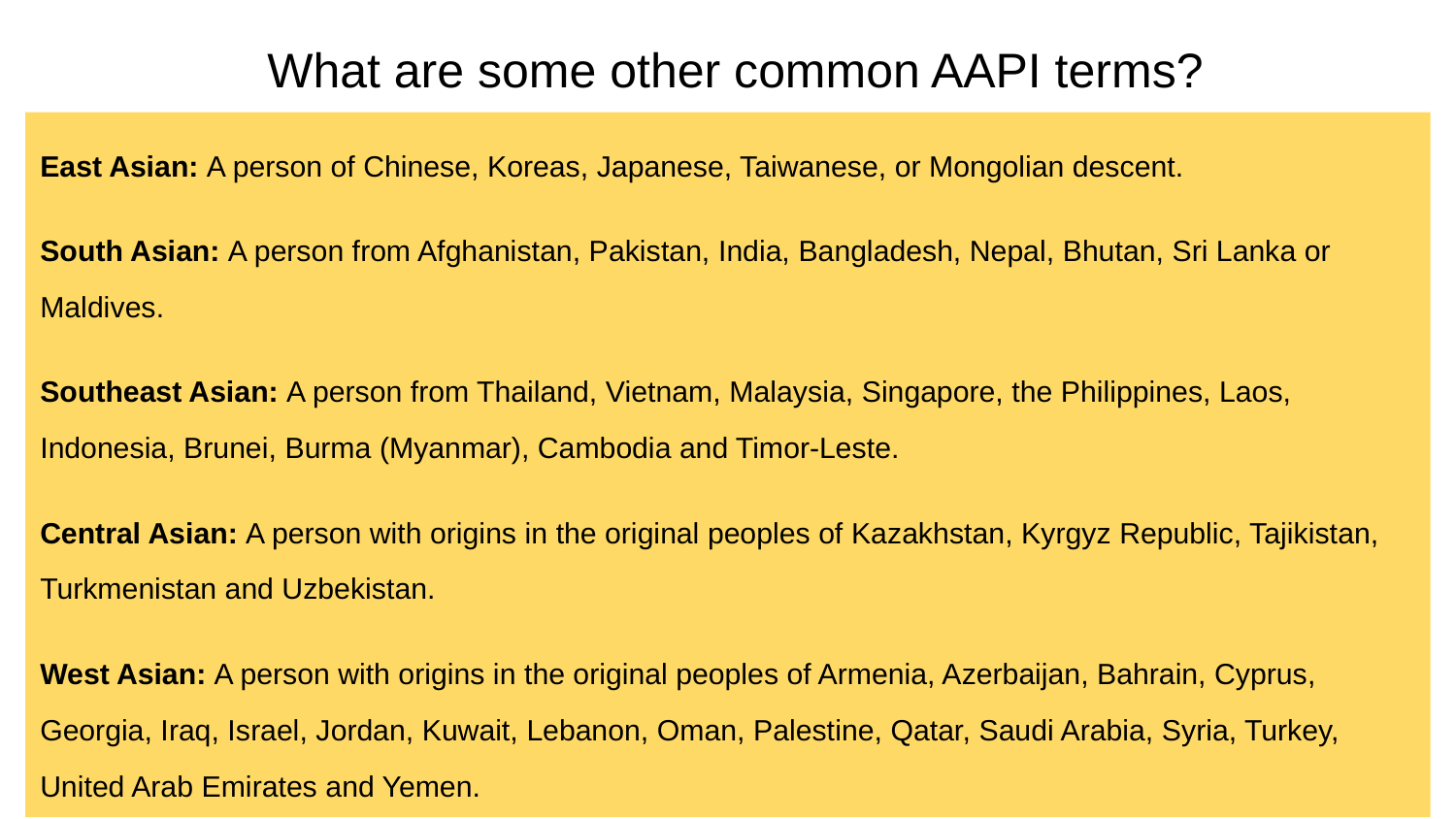

# What are some other common AAPI terms?
East Asian: A person of Chinese, Koreas, Japanese, Taiwanese, or Mongolian descent.
South Asian: A person from Afghanistan, Pakistan, India, Bangladesh, Nepal, Bhutan, Sri Lanka or Maldives.
Southeast Asian: A person from Thailand, Vietnam, Malaysia, Singapore, the Philippines, Laos, Indonesia, Brunei, Burma (Myanmar), Cambodia and Timor-Leste.
Central Asian: A person with origins in the original peoples of Kazakhstan, Kyrgyz Republic, Tajikistan, Turkmenistan and Uzbekistan.
West Asian: A person with origins in the original peoples of Armenia, Azerbaijan, Bahrain, Cyprus, Georgia, Iraq, Israel, Jordan, Kuwait, Lebanon, Oman, Palestine, Qatar, Saudi Arabia, Syria, Turkey, United Arab Emirates and Yemen.